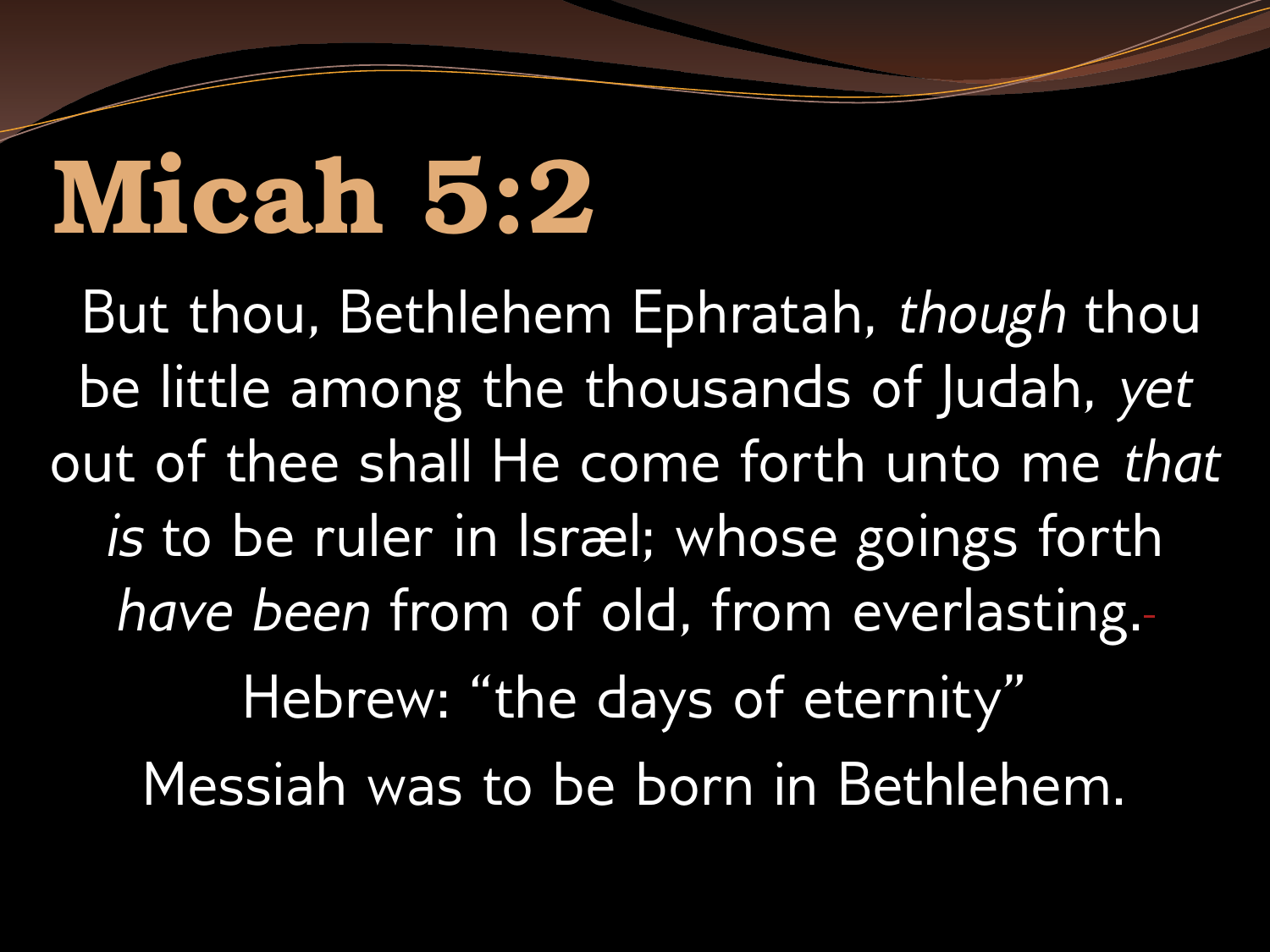

# Micah 5:2
 But thou, Bethlehem Ephratah, though thou be little among the thousands of Judah, yet out of thee shall He come forth unto me that is to be ruler in Israel; whose goings forth have been from of old, from everlasting.
Hebrew: “the days of eternity”
Messiah was to be born in Bethlehem.